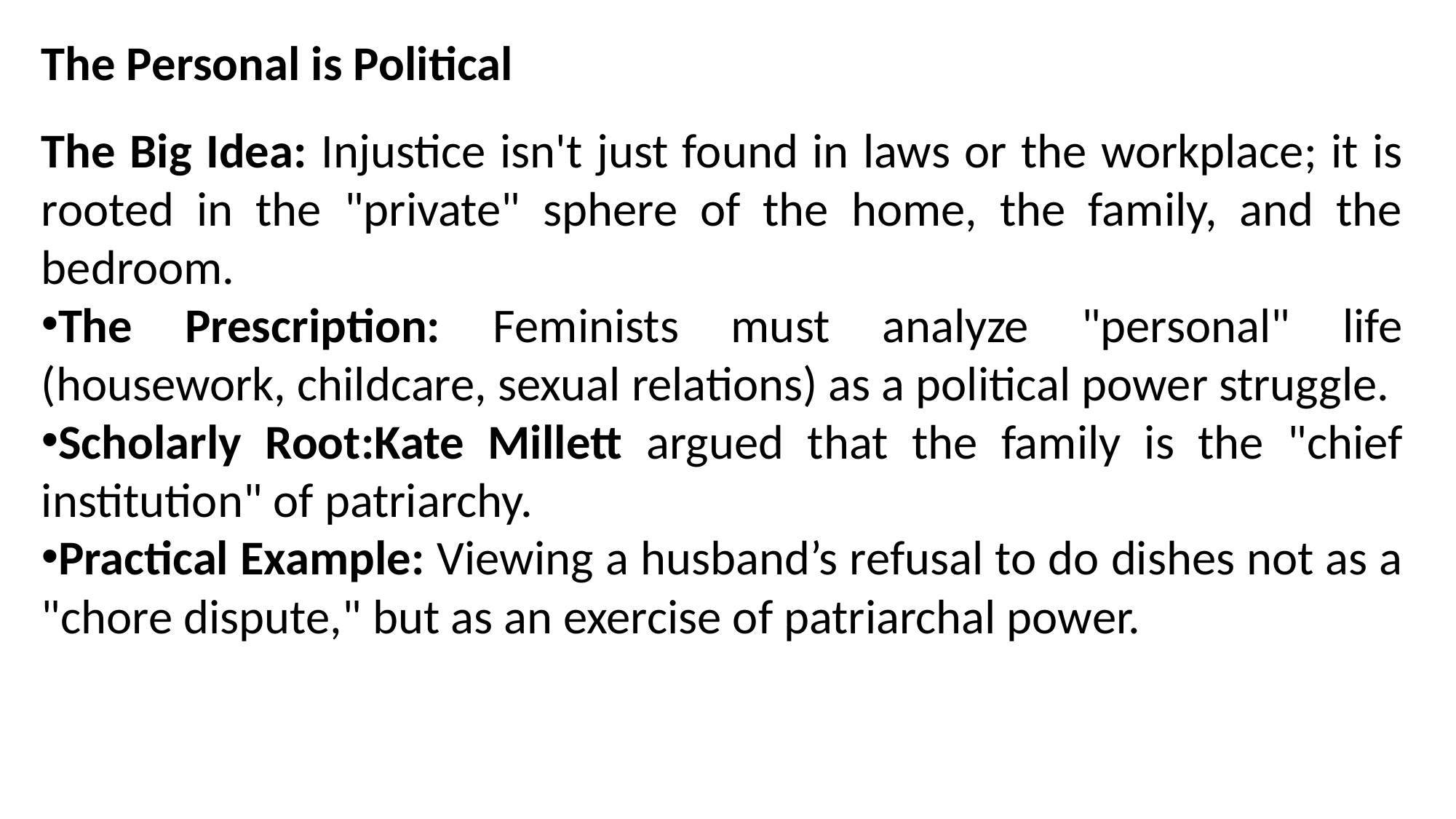

The Personal is Political
The Big Idea: Injustice isn't just found in laws or the workplace; it is rooted in the "private" sphere of the home, the family, and the bedroom.
The Prescription: Feminists must analyze "personal" life (housework, childcare, sexual relations) as a political power struggle.
Scholarly Root:Kate Millett argued that the family is the "chief institution" of patriarchy.
Practical Example: Viewing a husband’s refusal to do dishes not as a "chore dispute," but as an exercise of patriarchal power.